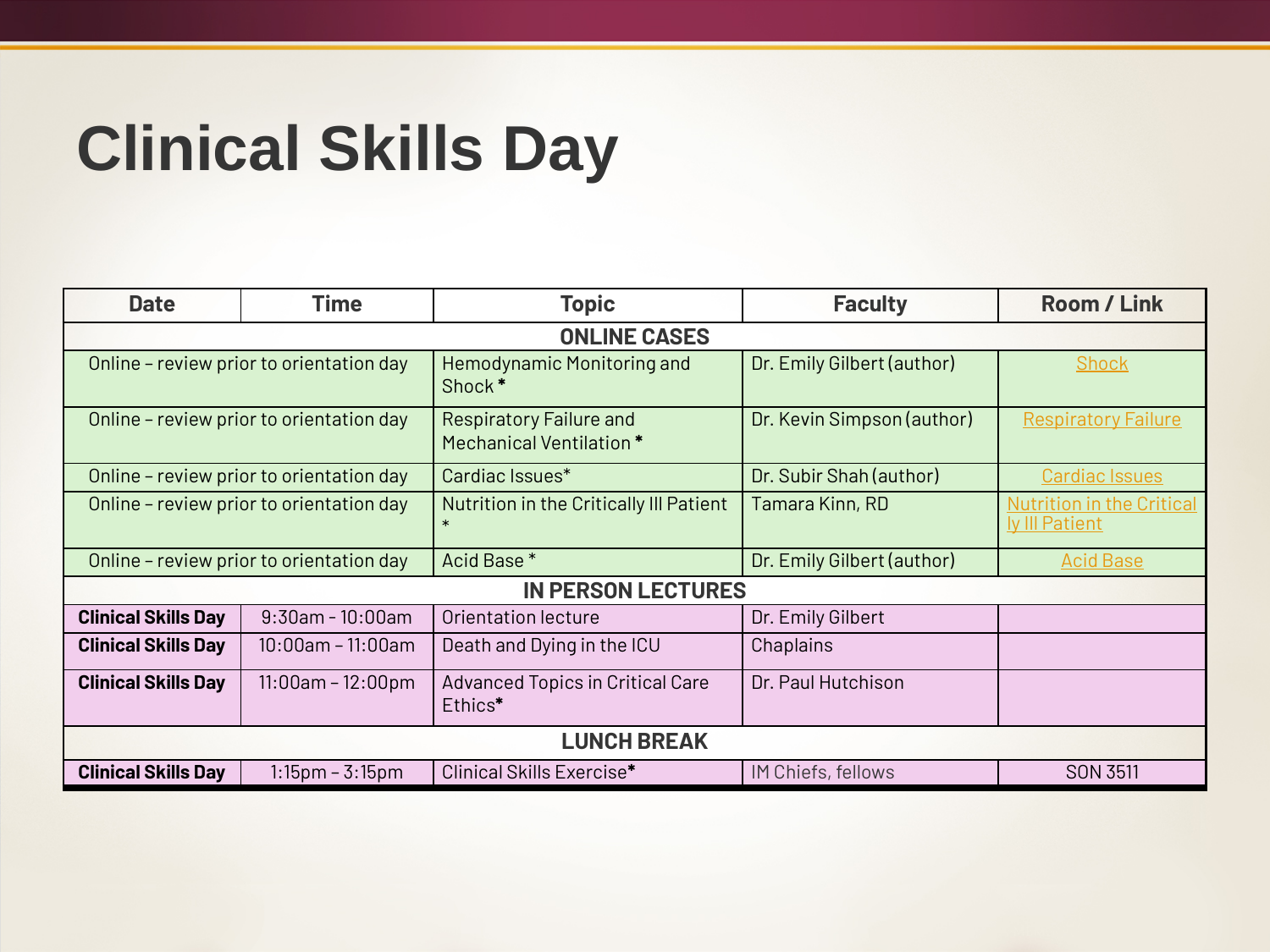

# Clinical Skills Day
| Date | Time | Topic | Faculty | Room / Link |
| --- | --- | --- | --- | --- |
| ONLINE CASES |  |  |  |  |
| Online – review prior to orientation day |  | Hemodynamic Monitoring and Shock \* | Dr. Emily Gilbert (author) | Shock |
| Online – review prior to orientation day |  | Respiratory Failure and Mechanical Ventilation \* | Dr. Kevin Simpson (author) | Respiratory Failure |
| Online – review prior to orientation day |  | Cardiac Issues\* | Dr. Subir Shah (author) | Cardiac Issues |
| Online – review prior to orientation day |  | Nutrition in the Critically Ill Patient \* | Tamara Kinn, RD | Nutrition in the Critically Ill Patient |
| Online – review prior to orientation day |  | Acid Base \* | Dr. Emily Gilbert (author) | Acid Base |
| IN PERSON LECTURES |  |  |  |  |
| Clinical Skills Day | 9:30am - 10:00am | Orientation lecture | Dr. Emily Gilbert |  |
| Clinical Skills Day | 10:00am – 11:00am | Death and Dying in the ICU | Chaplains |  |
| Clinical Skills Day | 11:00am – 12:00pm | Advanced Topics in Critical Care Ethics\* | Dr. Paul Hutchison |  |
| LUNCH BREAK |  |  |  |  |
| Clinical Skills Day | 1:15pm – 3:15pm | Clinical Skills Exercise\* | IM Chiefs, fellows | SON 3511 |